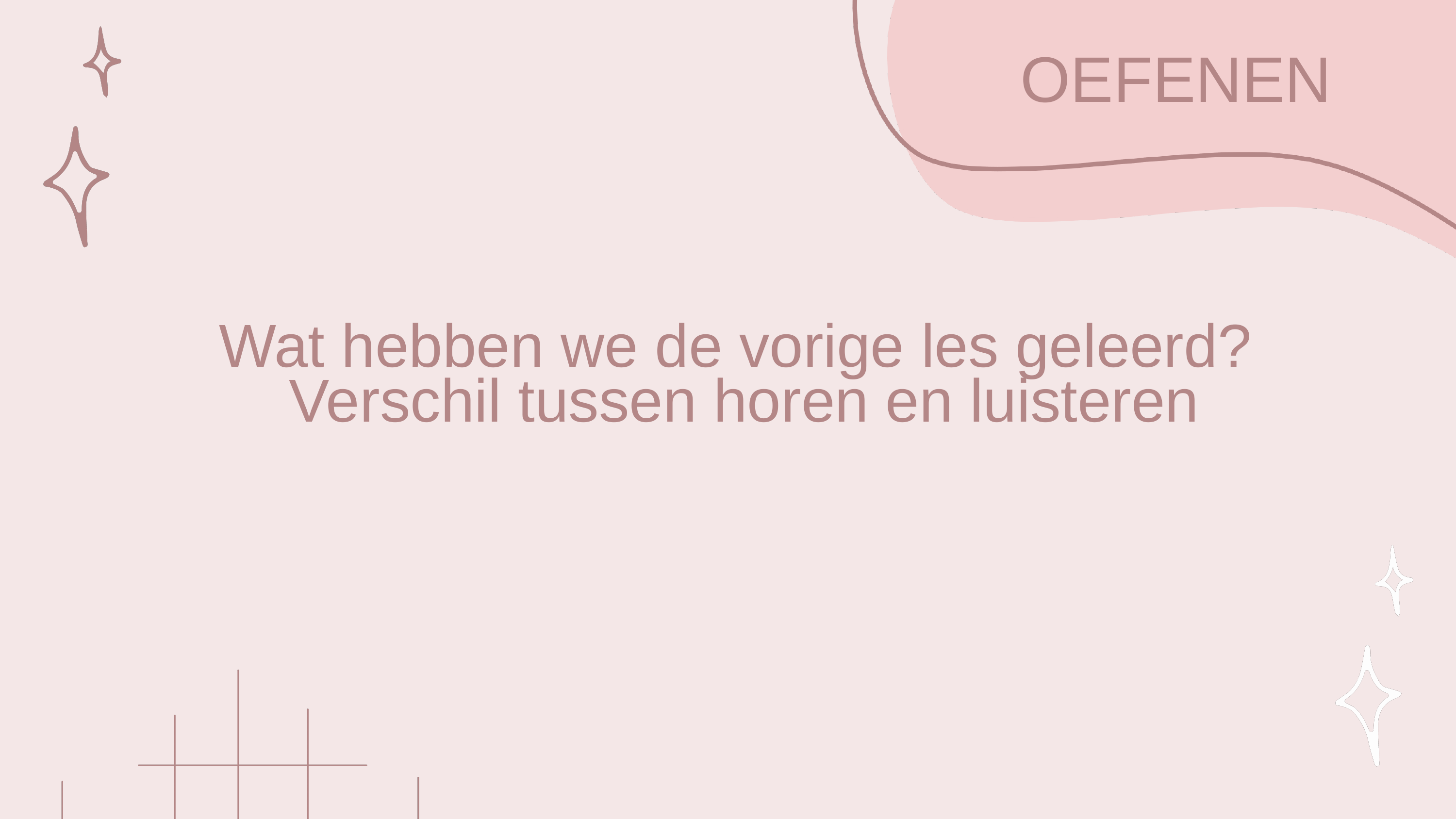

OEFENEN
Wat hebben we de vorige les geleerd?
Verschil tussen horen en luisteren